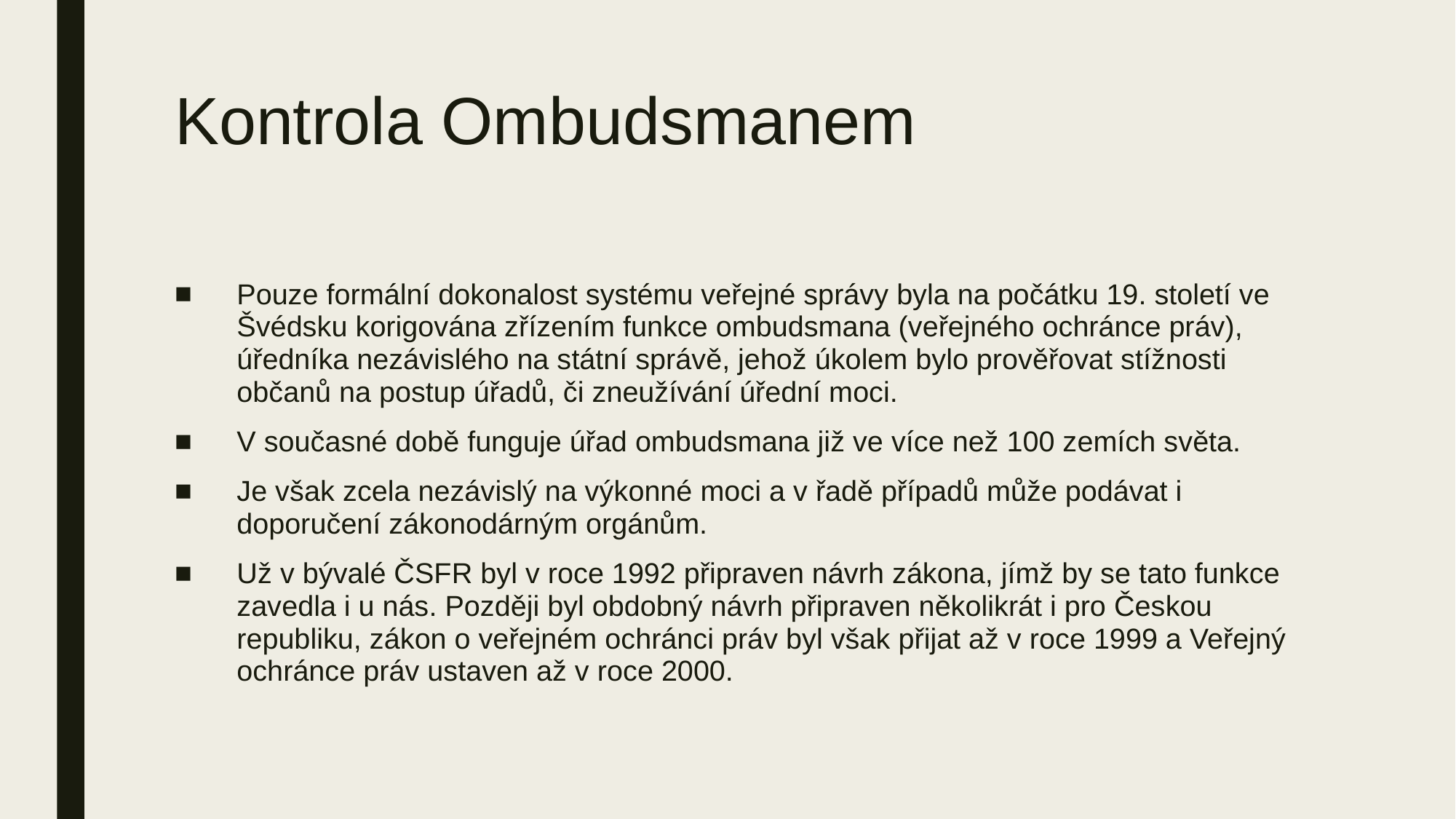

# Kontrola Ombudsmanem
Pouze formální dokonalost systému veřejné správy byla na počátku 19. století ve Švédsku korigována zřízením funkce ombudsmana (veřejného ochránce práv), úředníka nezávislého na státní správě, jehož úkolem bylo prověřovat stížnosti občanů na postup úřadů, či zneužívání úřední moci.
V současné době funguje úřad ombudsmana již ve více než 100 zemích světa.
Je však zcela nezávislý na výkonné moci a v řadě případů může podávat i doporučení zákonodárným orgánům.
Už v bývalé ČSFR byl v roce 1992 připraven návrh zákona, jímž by se tato funkce zavedla i u nás. Později byl obdobný návrh připraven několikrát i pro Českou republiku, zákon o veřejném ochránci práv byl však přijat až v roce 1999 a Veřejný ochránce práv ustaven až v roce 2000.